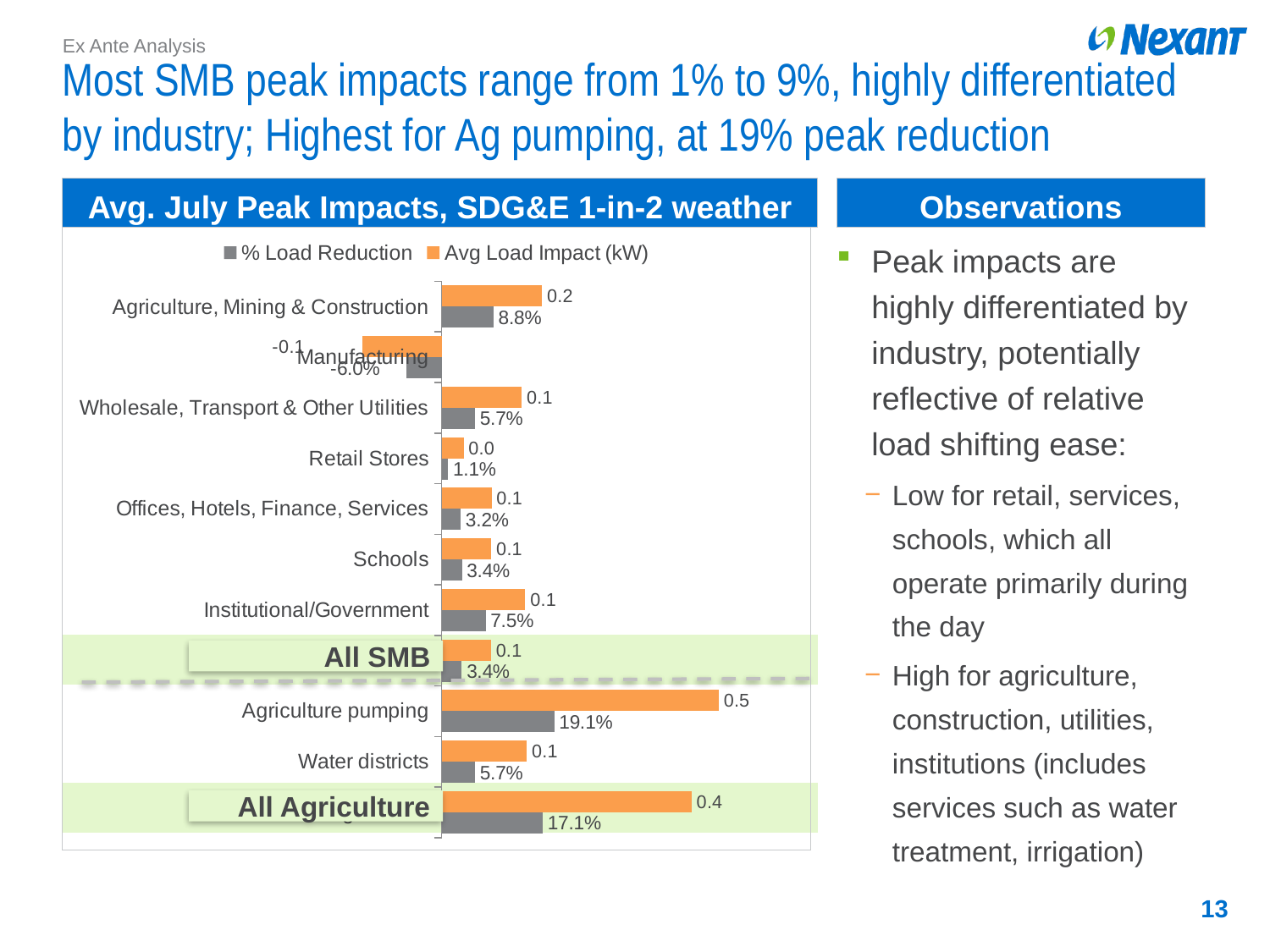

Ex Ante Analysis
# Most SMB peak impacts range from 1% to 9%, highly differentiated by industry; Highest for Ag pumping, at 19% peak reduction
Avg. July Peak Impacts, SDG&E 1-in-2 weather
Observations

### Chart

| Category | Avg Load Impact (kW) | % Load Reduction |
|---|---|---|
| Agriculture, Mining & Construction | 0.1706059170620782 | 0.08766793483551909 |
| Manufacturing | -0.13437128705637796 | -0.060258594276060215 |
| Wholesale, Transport & Other Utilities | 0.1359852190528597 | 0.05678661204439542 |
| Retail Stores | 0.037341609597206116 | 0.011196875160724321 |
| Offices, Hotels, Finance, Services | 0.08463008276053838 | 0.0323517413054966 |
| Schools | 0.08460802691323417 | 0.0344904360120721 |
| Institutional/Government | 0.14186738431453705 | 0.07465383066282777 |
| All SMB | 0.08384837316615242 | 0.03429947225841277 |
| Agriculture pumping | 0.4700105743748801 | 0.1909999996401337 |
| Water districts | 0.14477840491703578 | 0.05678662270506778 |
| All Agriculture | 0.4237986334732601 | 0.1713428437689856 |
Peak impacts are highly differentiated by industry, potentially reflective of relative load shifting ease:
Low for retail, services, schools, which all operate primarily during the day
High for agriculture, construction, utilities, institutions (includes services such as water treatment, irrigation)
|  |  |
| --- | --- |
|  |  |
|  |  |
|  |  |
|  |  |
|  |  |
|  |  |
| All SMB |  |
|  |  |
|  |  |
| All Agriculture |  |
All SMB
All Agriculture
13